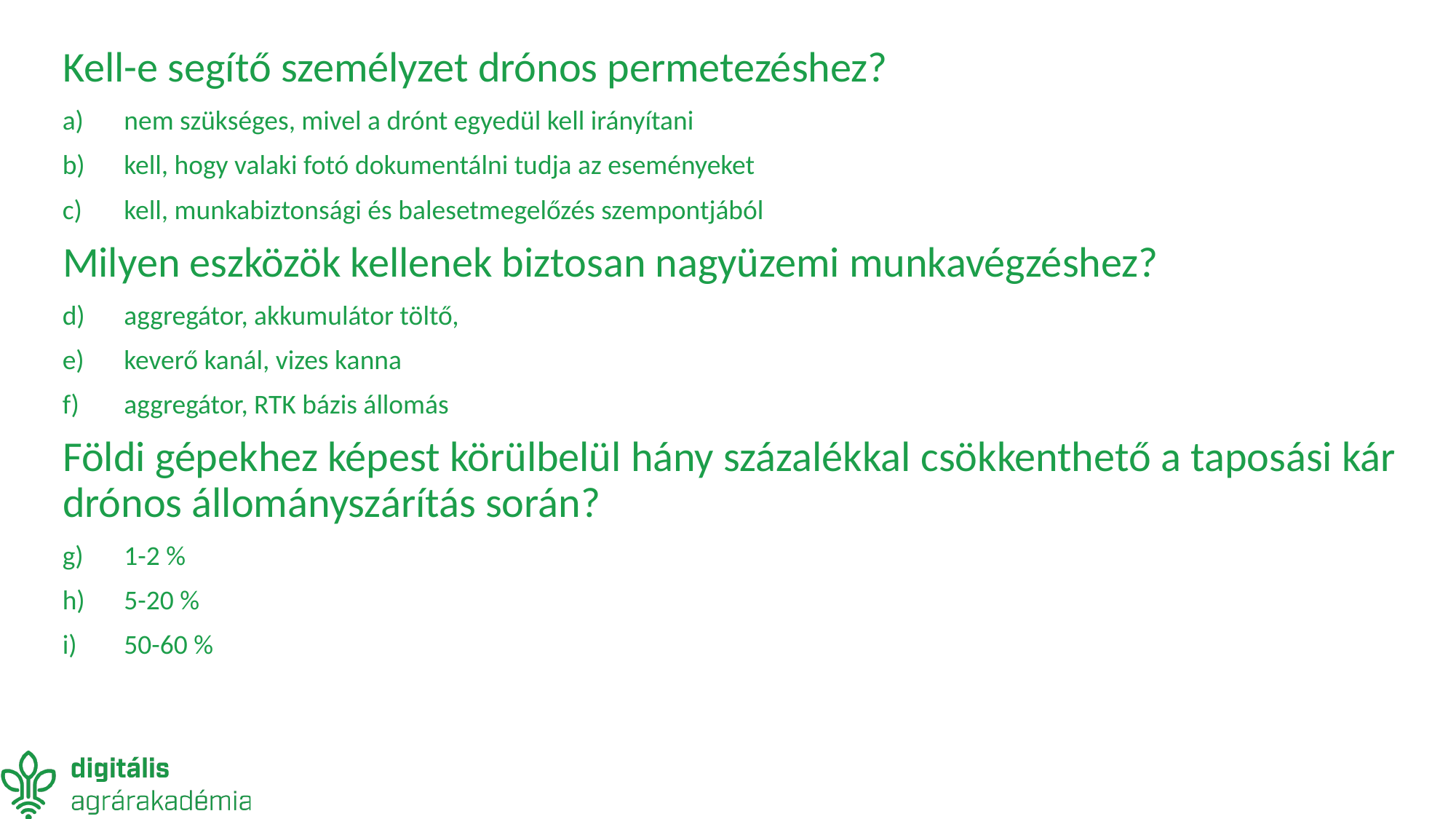

Kell-e segítő személyzet drónos permetezéshez?
nem szükséges, mivel a drónt egyedül kell irányítani
kell, hogy valaki fotó dokumentálni tudja az eseményeket
kell, munkabiztonsági és balesetmegelőzés szempontjából
Milyen eszközök kellenek biztosan nagyüzemi munkavégzéshez?
aggregátor, akkumulátor töltő,
keverő kanál, vizes kanna
aggregátor, RTK bázis állomás
Földi gépekhez képest körülbelül hány százalékkal csökkenthető a taposási kár drónos állományszárítás során?
1-2 %
5-20 %
50-60 %